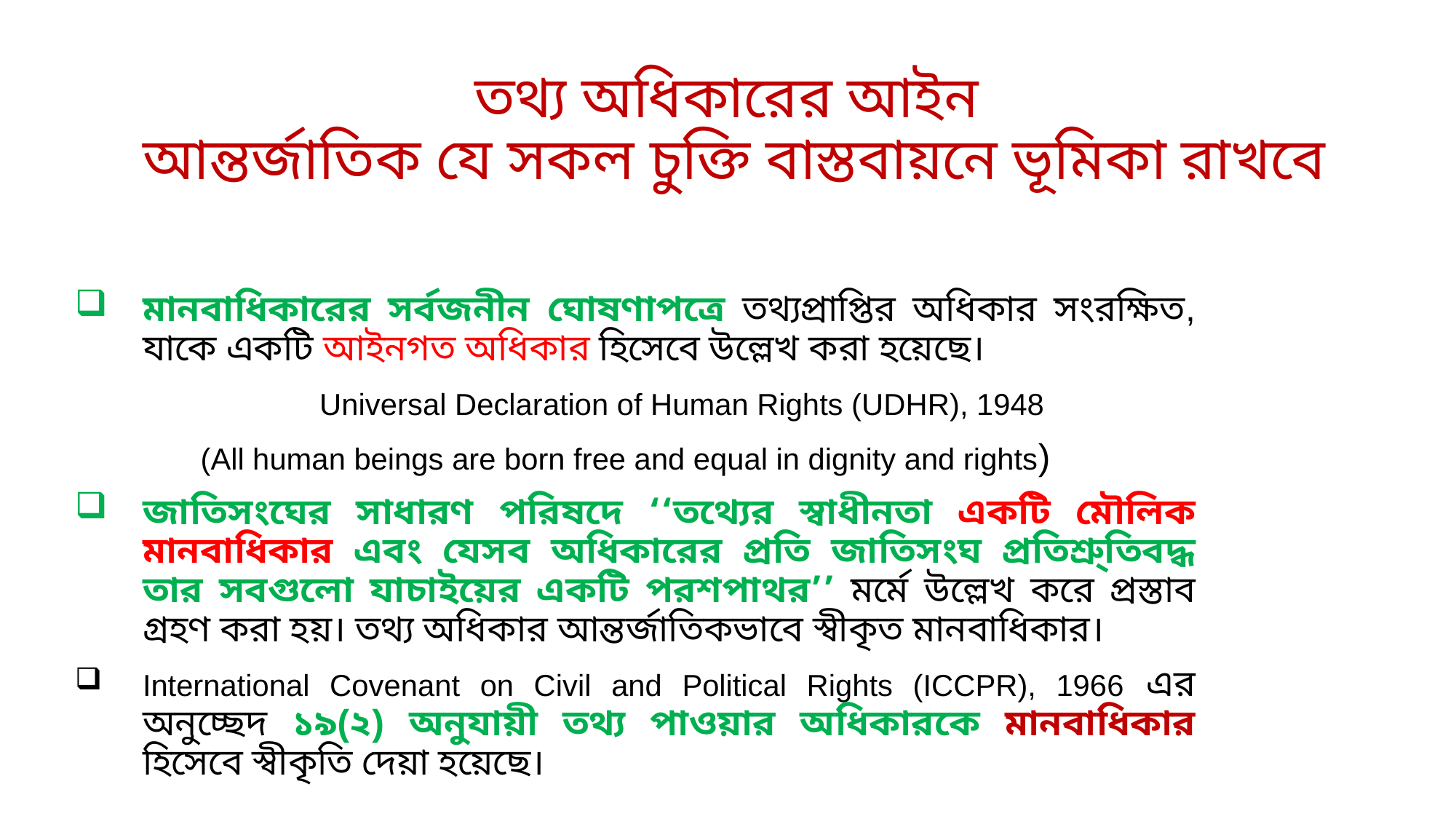

# তথ্য অধিকারের আইন আন্তর্জাতিক যে সকল চুক্তি বাস্তবায়নে ভূমিকা রাখবে
মানবাধিকারের সর্বজনীন ঘোষণাপত্রে তথ্যপ্রাপ্তির অধিকার সংরক্ষিত, যাকে একটি আইনগত অধিকার হিসেবে উল্লেখ করা হয়েছে।
          Universal Declaration of Human Rights (UDHR), 1948
               (All human beings are born free and equal in dignity and rights)
জাতিসংঘের সাধারণ পরিষদে ‘‘তথ্যের স্বাধীনতা একটি মৌলিক মানবাধিকার এবং যেসব অধিকারের প্রতি জাতিসংঘ প্রতিশ্রু্তিবদ্ধ তার সবগুলো যাচাইয়ের একটি পরশপাথর’’ মর্মে উল্লেখ করে প্রস্তাব গ্রহণ করা হয়। তথ্য অধিকার আন্তর্জাতিকভাবে স্বীকৃত মানবাধিকার।
International Covenant on Civil and Political Rights (ICCPR), 1966 এর অনুচ্ছেদ ১৯(২) অনুযায়ী তথ্য পাওয়ার অধিকারকে মানবাধিকার হিসেবে স্বীকৃতি দেয়া হয়েছে।